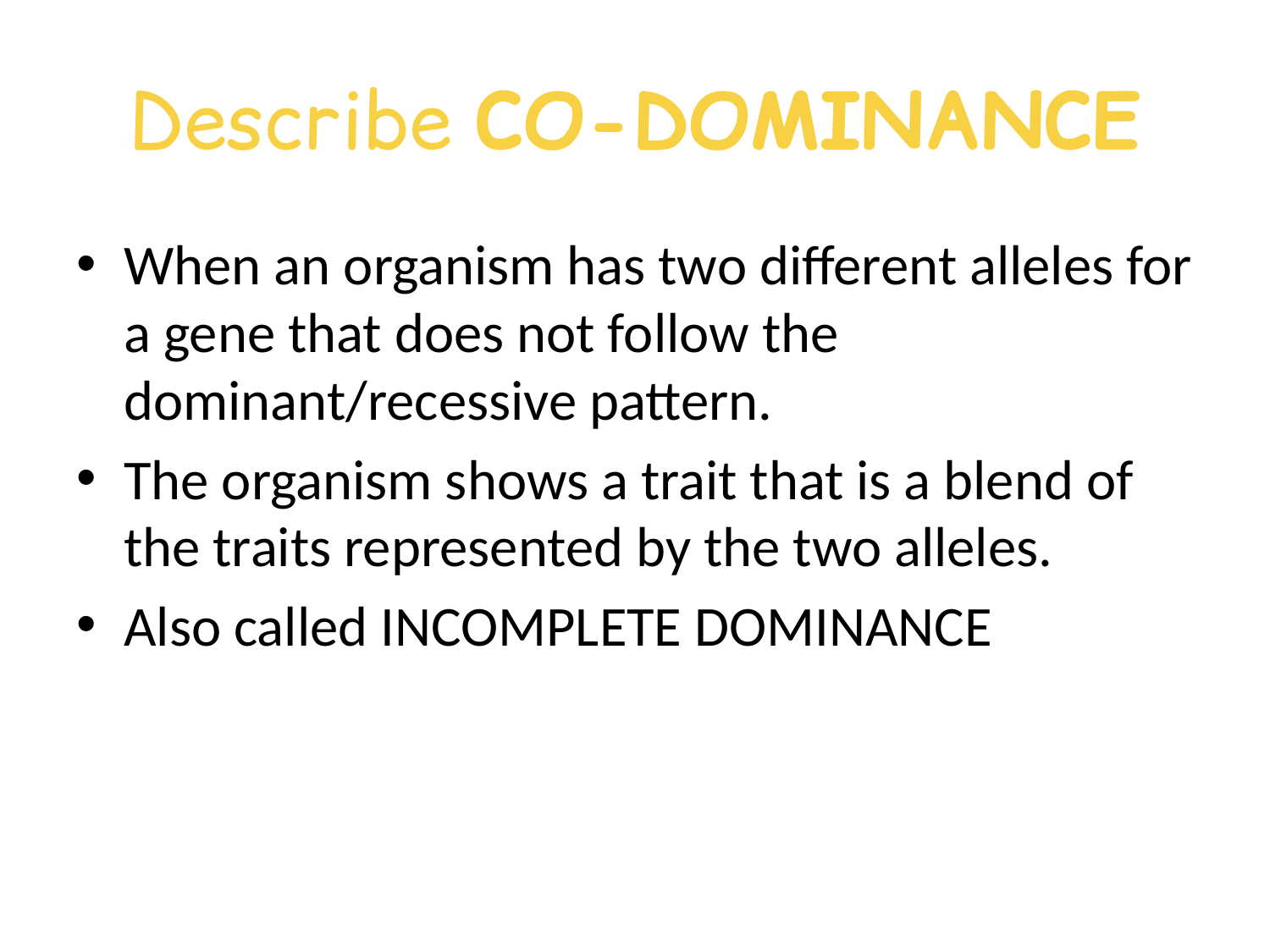

# Describe CO-DOMINANCE
When an organism has two different alleles for a gene that does not follow the dominant/recessive pattern.
The organism shows a trait that is a blend of the traits represented by the two alleles.
Also called INCOMPLETE DOMINANCE